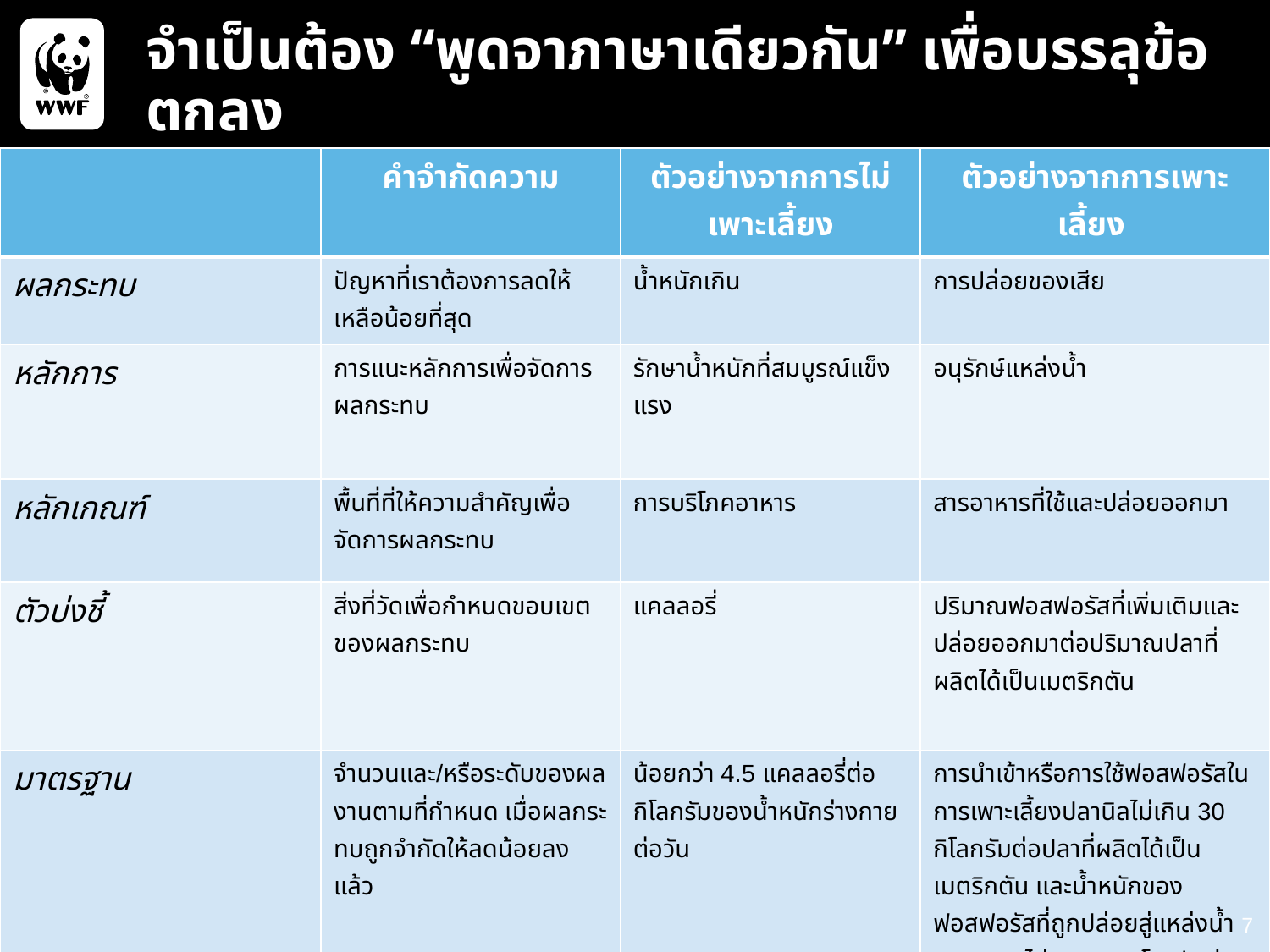

# จำเป็นต้อง “พูดจาภาษาเดียวกัน” เพื่อบรรลุข้อตกลง
|  | คำจำกัดความ | ตัวอย่างจากการไม่เพาะเลี้ยง | ตัวอย่างจากการเพาะเลี้ยง |
| --- | --- | --- | --- |
| ผลกระทบ | ปัญหาที่เราต้องการลดให้เหลือน้อยที่สุด | น้ำหนักเกิน | การปล่อยของเสีย |
| หลักการ | การแนะหลักการเพื่อจัดการผลกระทบ | รักษาน้ำหนักที่สมบูรณ์แข็งแรง | อนุรักษ์แหล่งน้ำ |
| หลักเกณฑ์ | พื้นที่ที่ให้ความสำคัญเพื่อจัดการผลกระทบ | การบริโภคอาหาร | สารอาหารที่ใช้และปล่อยออกมา |
| ตัวบ่งชี้ | สิ่งที่วัดเพื่อกำหนดขอบเขตของผลกระทบ | แคลลอรี่ | ปริมาณฟอสฟอรัสที่เพิ่มเติมและปล่อยออกมาต่อปริมาณปลาที่ผลิตได้เป็นเมตริกตัน |
| มาตรฐาน | จำนวนและ/หรือระดับของผลงานตามที่กำหนด เมื่อผลกระทบถูกจำกัดให้ลดน้อยลงแล้ว | น้อยกว่า 4.5 แคลลอรี่ต่อกิโลกรัมของน้ำหนักร่างกายต่อวัน | การนำเข้าหรือการใช้ฟอสฟอรัสในการเพาะเลี้ยงปลานิลไม่เกิน 30 กิโลกรัมต่อปลาที่ผลิตได้เป็นเมตริกตัน และน้ำหนักของฟอสฟอรัสที่ถูกปล่อยสู่แหล่งน้ำธรรมชาติไม่เกิน 22 กิโลกรัมต่อปลาที่ผลิตได้เป็นเมตริกตัน |
7